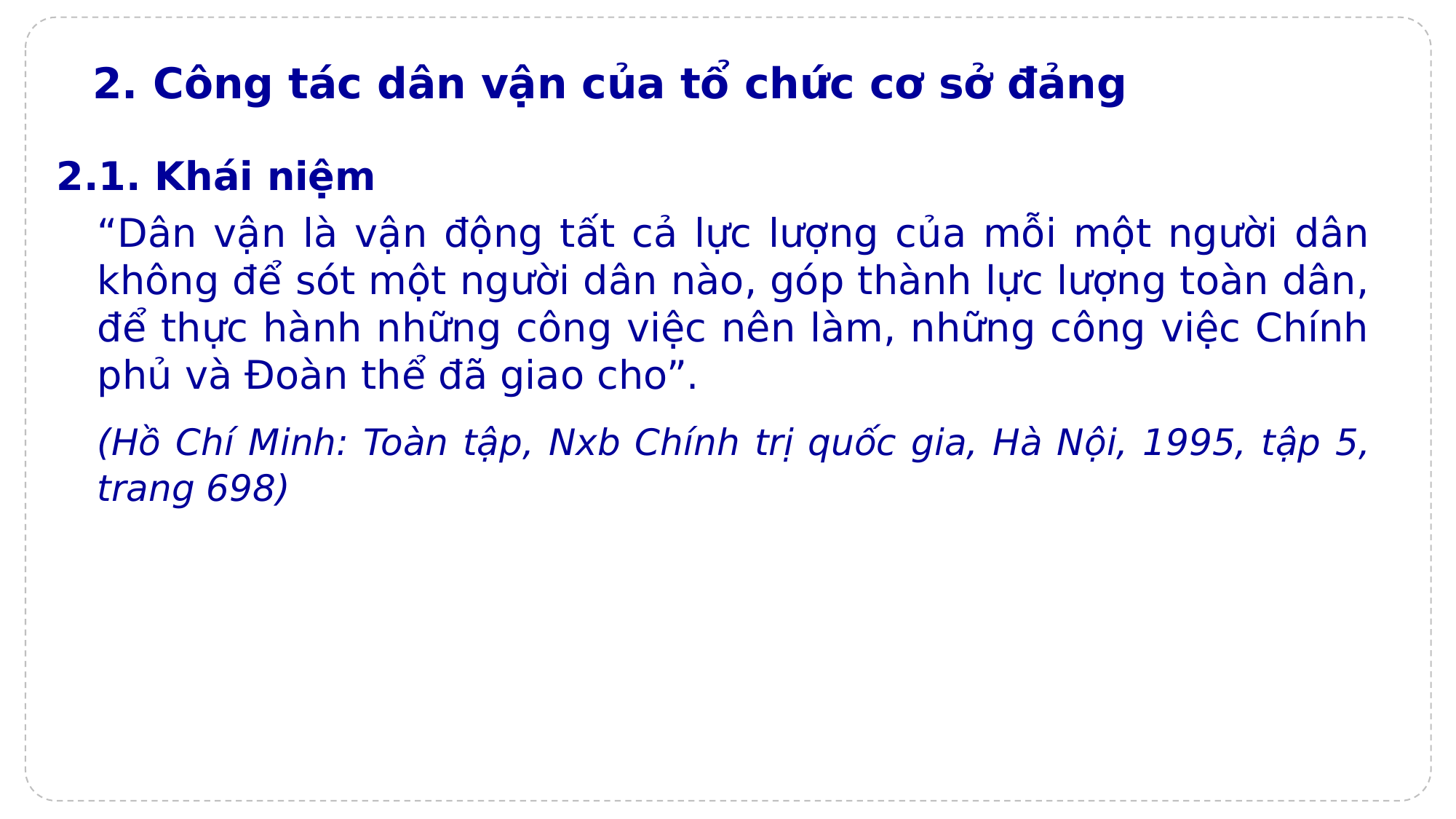

# 2. Công tác dân vận của tổ chức cơ sở đảng
2.1. Khái niệm
	“Dân vận là vận động tất cả lực lượng của mỗi một người dân không để sót một người dân nào, góp thành lực lượng toàn dân, để thực hành những công việc nên làm, những công việc Chính phủ và Đoàn thể đã giao cho”.
	(Hồ Chí Minh: Toàn tập, Nxb Chính trị quốc gia, Hà Nội, 1995, tập 5, trang 698)